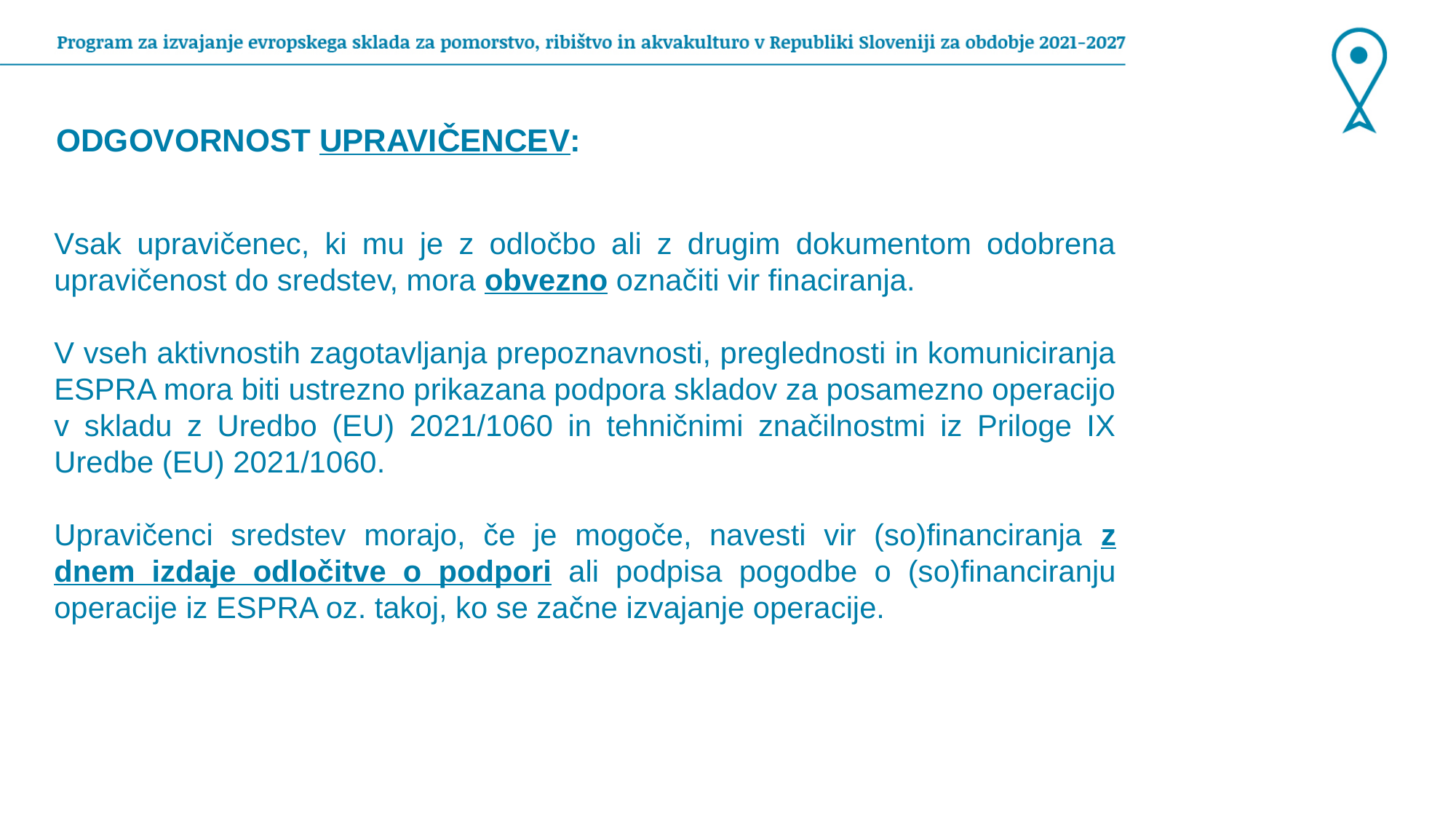

ODGOVORNOST UPRAVIČENCEV:

Vsak upravičenec, ki mu je z odločbo ali z drugim dokumentom odobrena upravičenost do sredstev, mora obvezno označiti vir finaciranja.

V vseh aktivnostih zagotavljanja prepoznavnosti, preglednosti in komuniciranja ESPRA mora biti ustrezno prikazana podpora skladov za posamezno operacijo v skladu z Uredbo (EU) 2021/1060 in tehničnimi značilnostmi iz Priloge IX Uredbe (EU) 2021/1060.

Upravičenci sredstev morajo, če je mogoče, navesti vir (so)financiranja z dnem izdaje odločitve o podpori ali podpisa pogodbe o (so)financiranju operacije iz ESPRA oz. takoj, ko se začne izvajanje operacije.